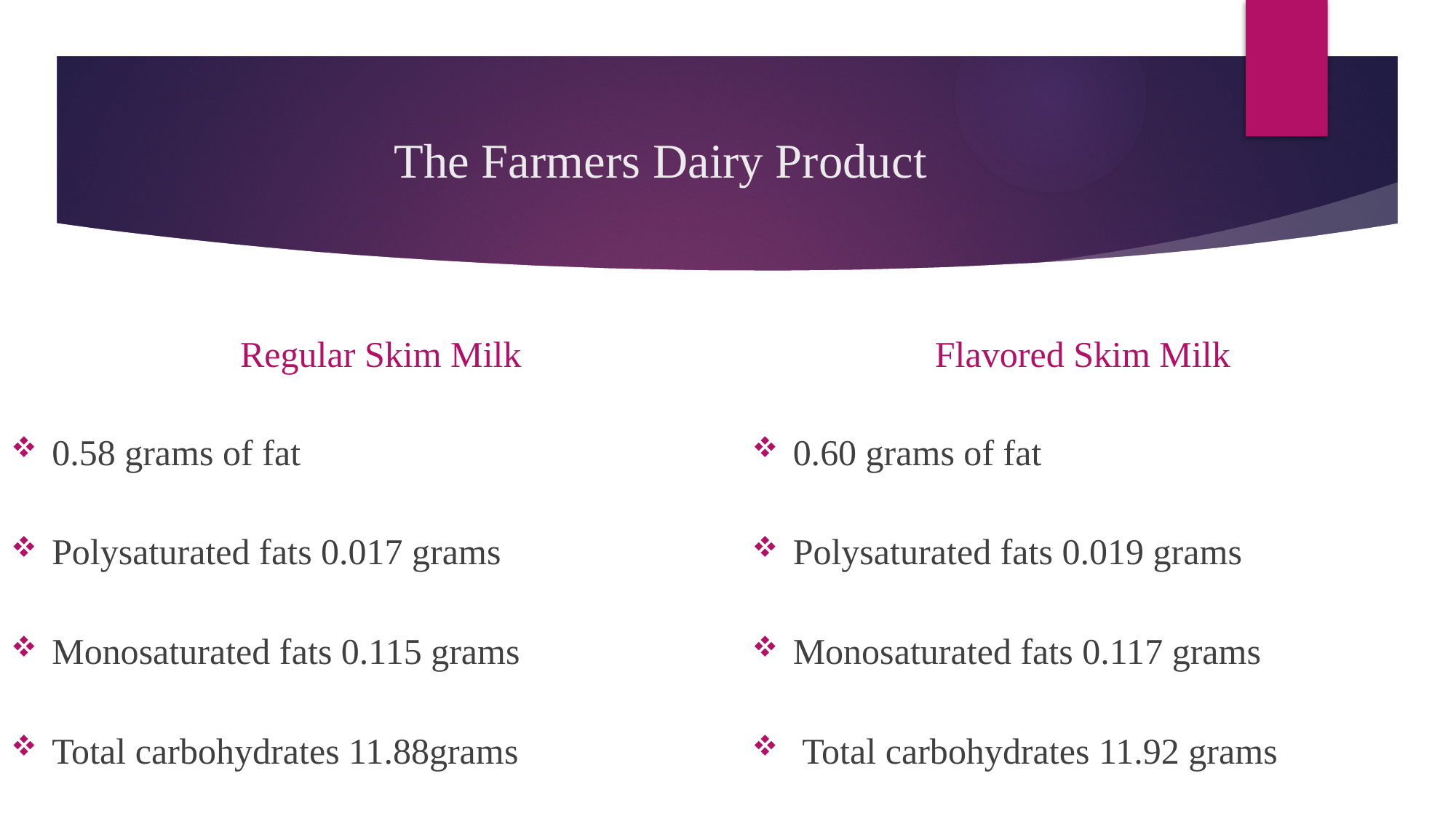

# The Farmers Dairy Product
Regular Skim Milk
Flavored Skim Milk
0.58 grams of fat
Polysaturated fats 0.017 grams
Monosaturated fats 0.115 grams
Total carbohydrates 11.88grams
0.60 grams of fat
Polysaturated fats 0.019 grams
Monosaturated fats 0.117 grams
 Total carbohydrates 11.92 grams